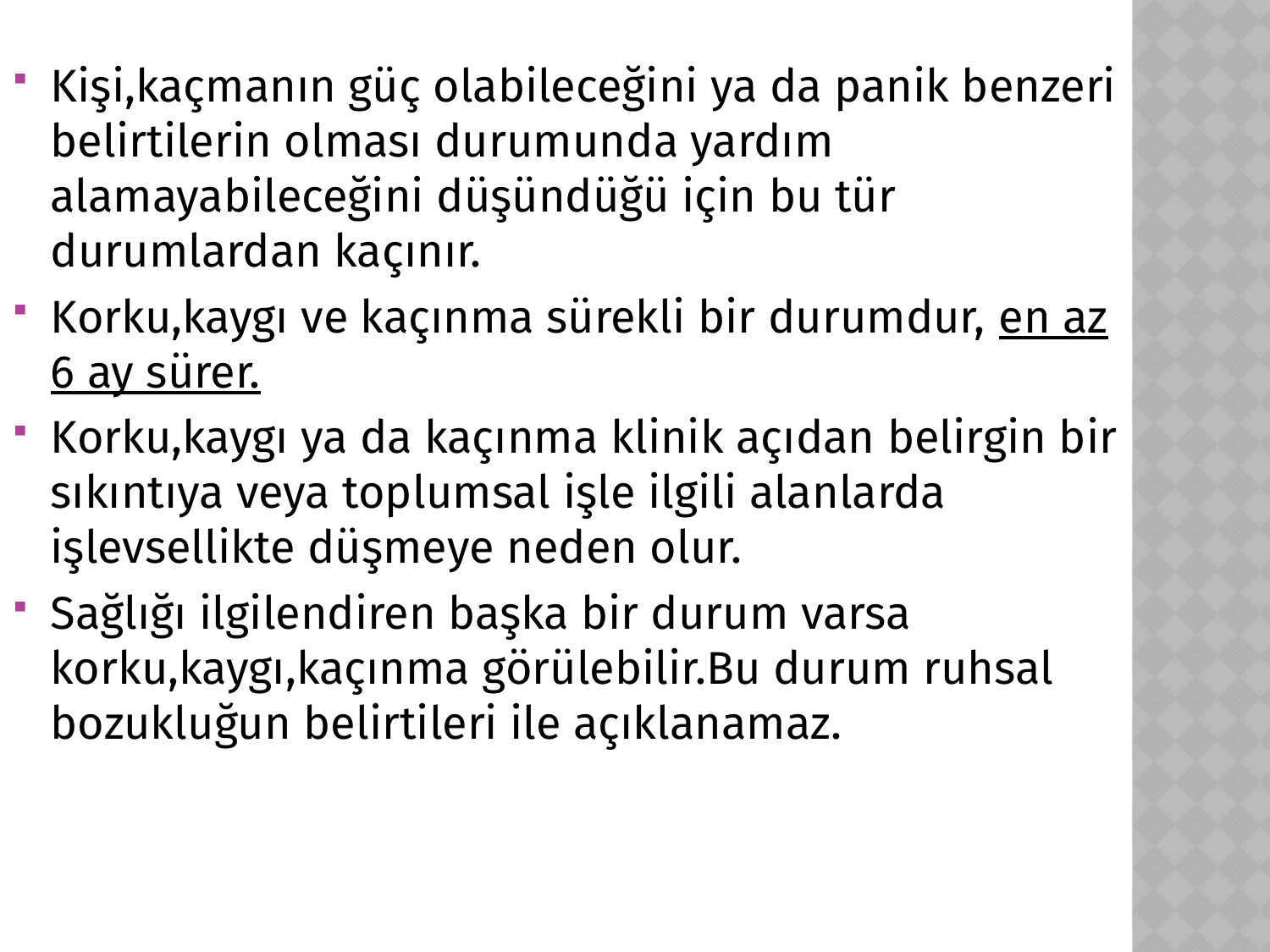

Kişi,kaçmanın güç olabileceğini ya da panik benzeri belirtilerin olması durumunda yardım alamayabileceğini düşündüğü için bu tür durumlardan kaçınır.
Korku,kaygı ve kaçınma sürekli bir durumdur, en az 6 ay sürer.
Korku,kaygı ya da kaçınma klinik açıdan belirgin bir sıkıntıya veya toplumsal işle ilgili alanlarda işlevsellikte düşmeye neden olur.
Sağlığı ilgilendiren başka bir durum varsa korku,kaygı,kaçınma görülebilir.Bu durum ruhsal bozukluğun belirtileri ile açıklanamaz.